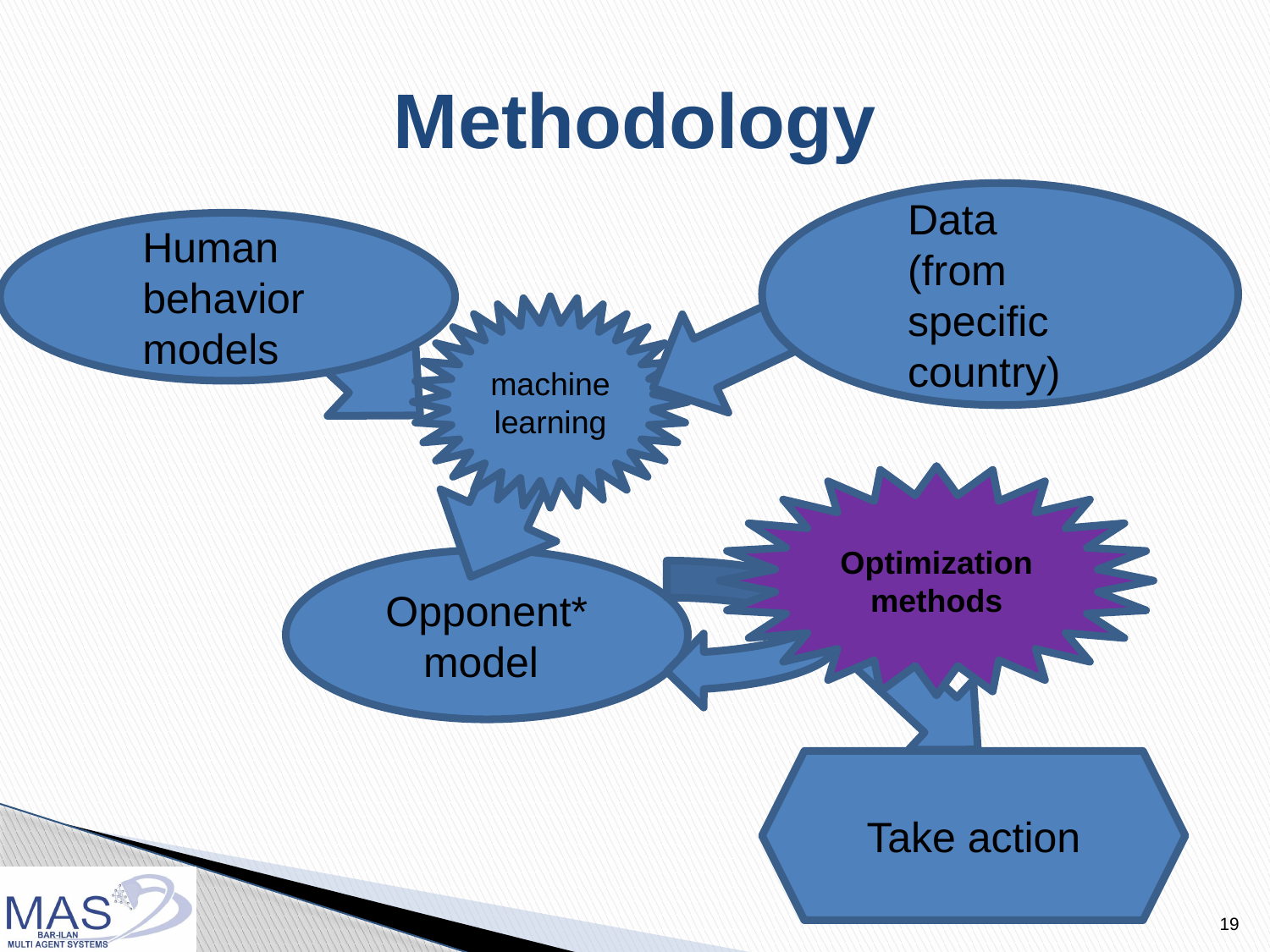

# Methodology
Data
(from specific country)
Human behavior models

machine learning

Optimization
methods
Opponent* model

Take action
19